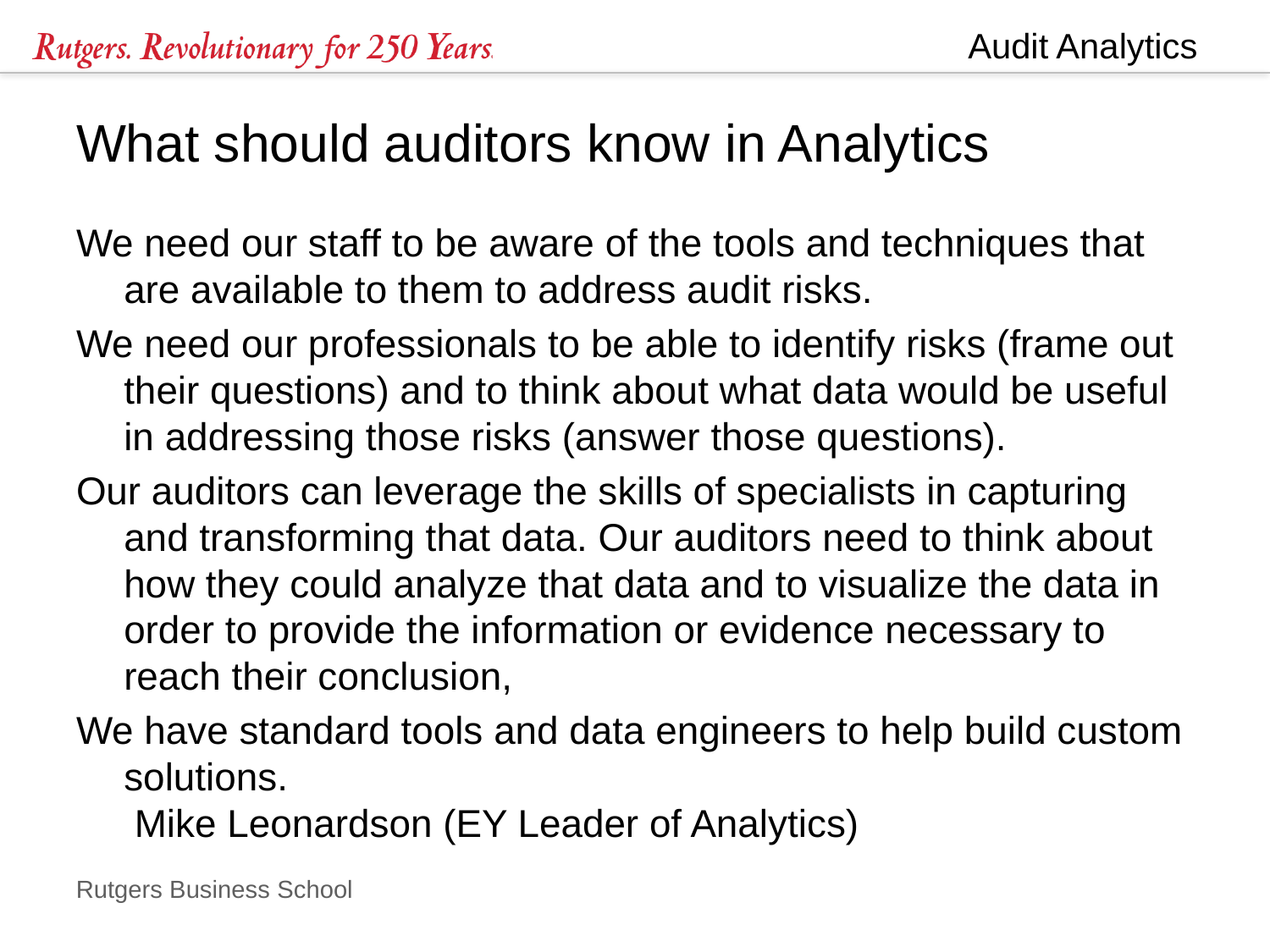

# What should auditors know in Analytics
We need our staff to be aware of the tools and techniques that are available to them to address audit risks.
We need our professionals to be able to identify risks (frame out their questions) and to think about what data would be useful in addressing those risks (answer those questions).
Our auditors can leverage the skills of specialists in capturing and transforming that data. Our auditors need to think about how they could analyze that data and to visualize the data in order to provide the information or evidence necessary to reach their conclusion,
We have standard tools and data engineers to help build custom solutions.
 Mike Leonardson (EY Leader of Analytics)